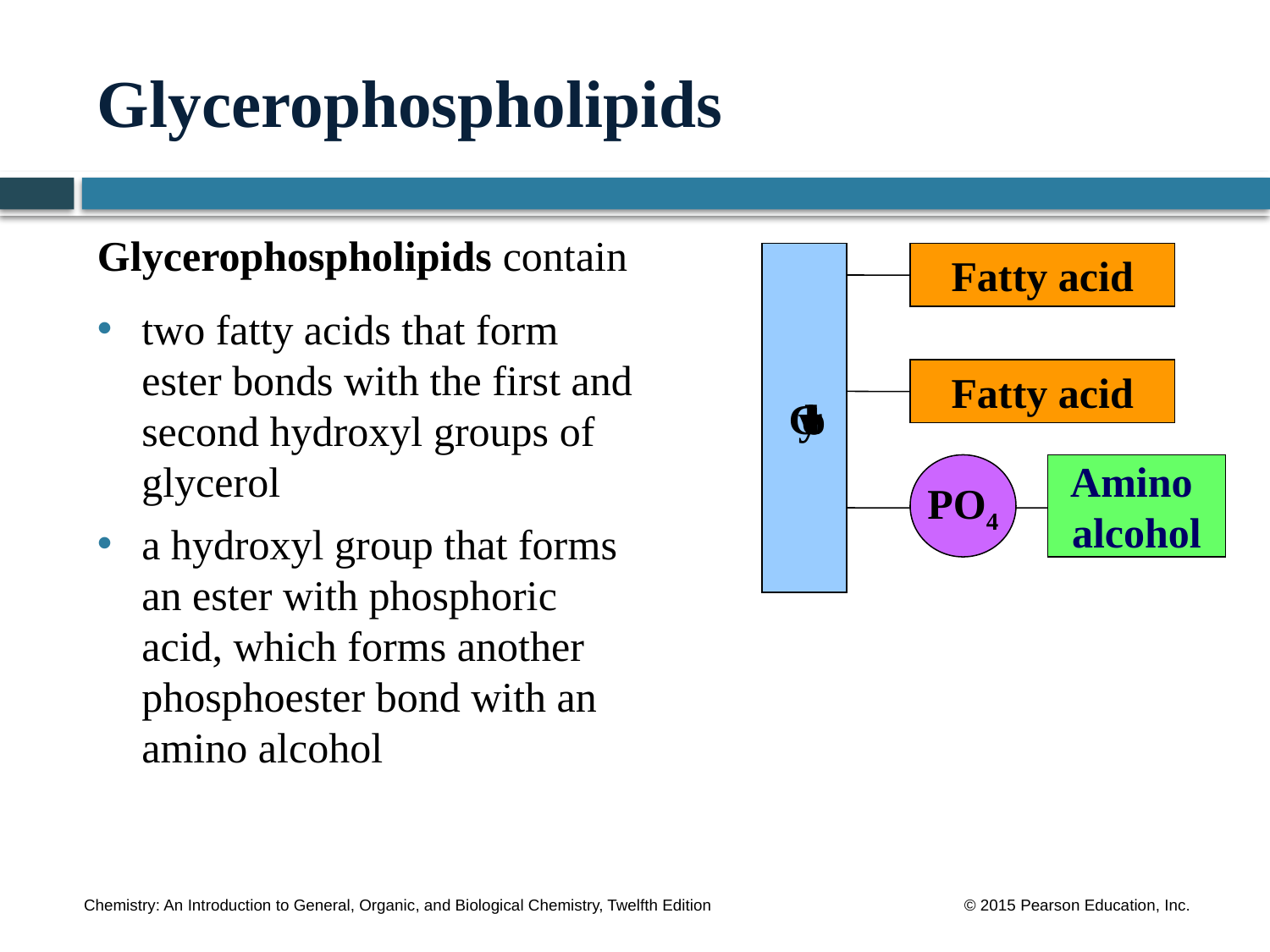

# Glycerophospholipids
Glycerophospholipids contain
two fatty acids that form ester bonds with the first and second hydroxyl groups of glycerol
a hydroxyl group that forms an ester with phosphoric acid, which forms another phosphoester bond with an amino alcohol
Glycerol
Fatty acid

Fatty acid

PO4
Amino
alcohol